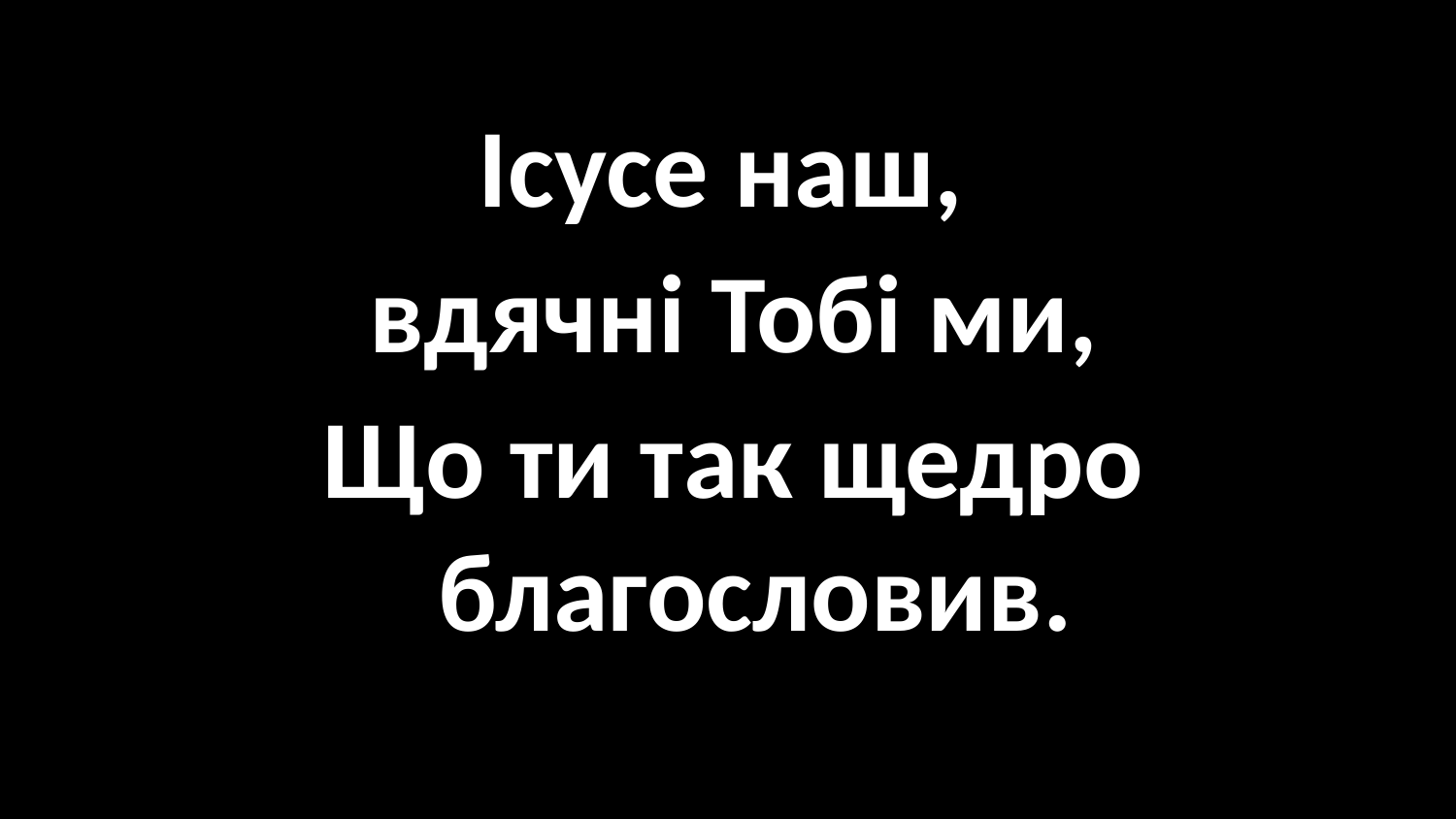

#
Ісусе наш,
вдячні Тобі ми,
Що ти так щедро благословив.